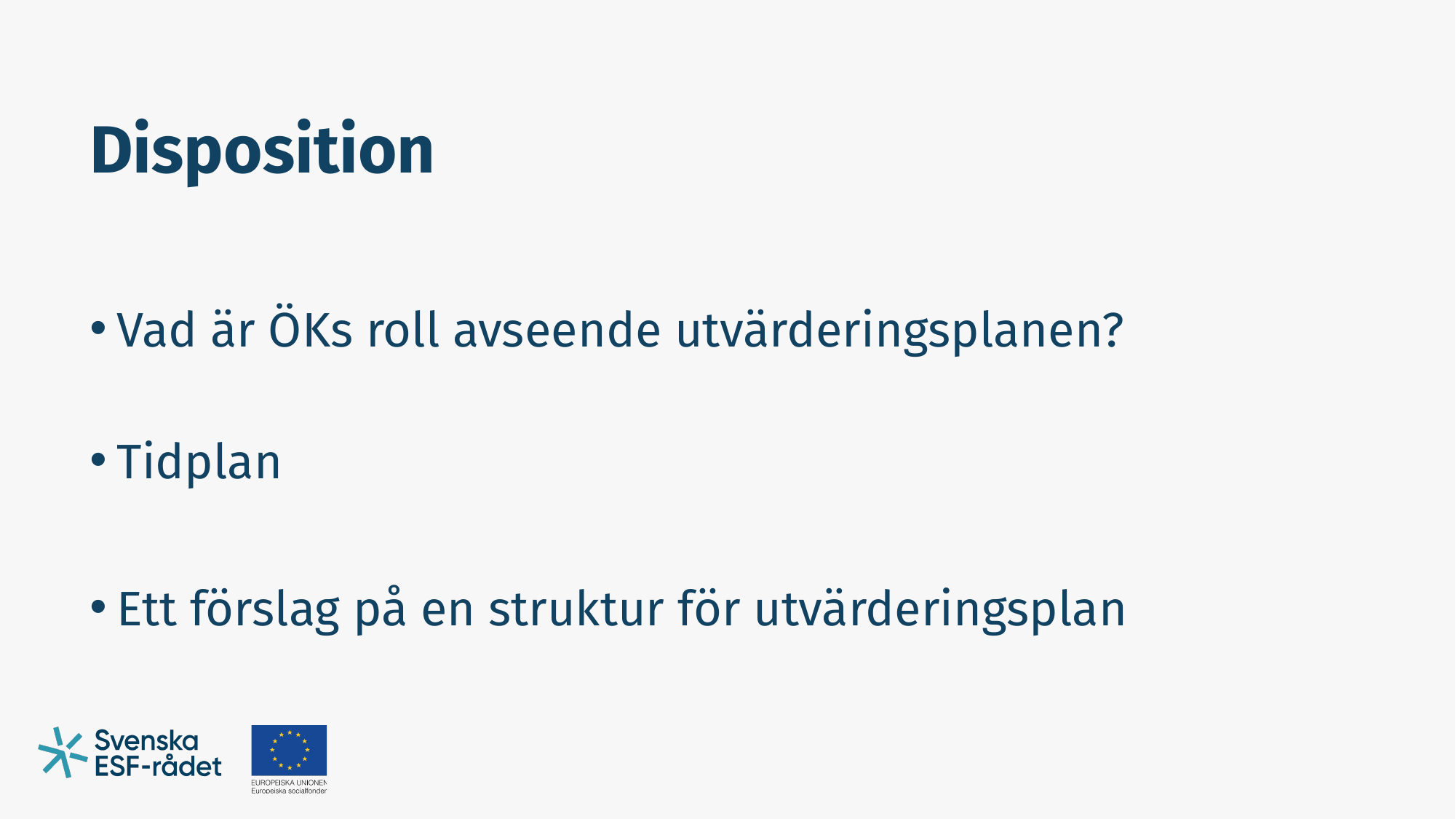

# Disposition
Vad är ÖKs roll avseende utvärderingsplanen?
Tidplan

Ett förslag på en struktur för utvärderingsplan